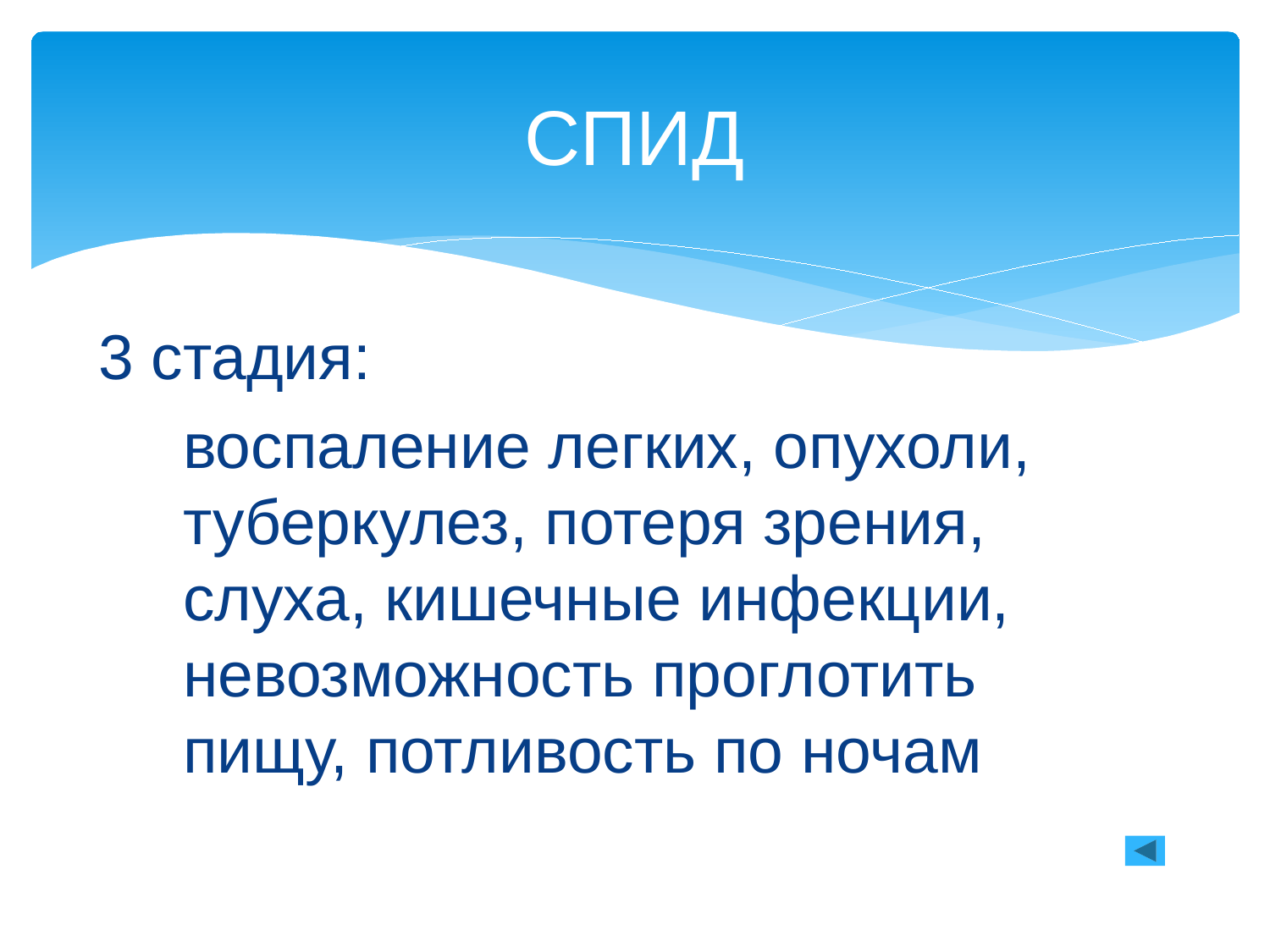

# СПИД
3 стадия:
	воспаление легких, опухоли, туберкулез, потеря зрения, слуха, кишечные инфекции, невозможность проглотить пищу, потливость по ночам